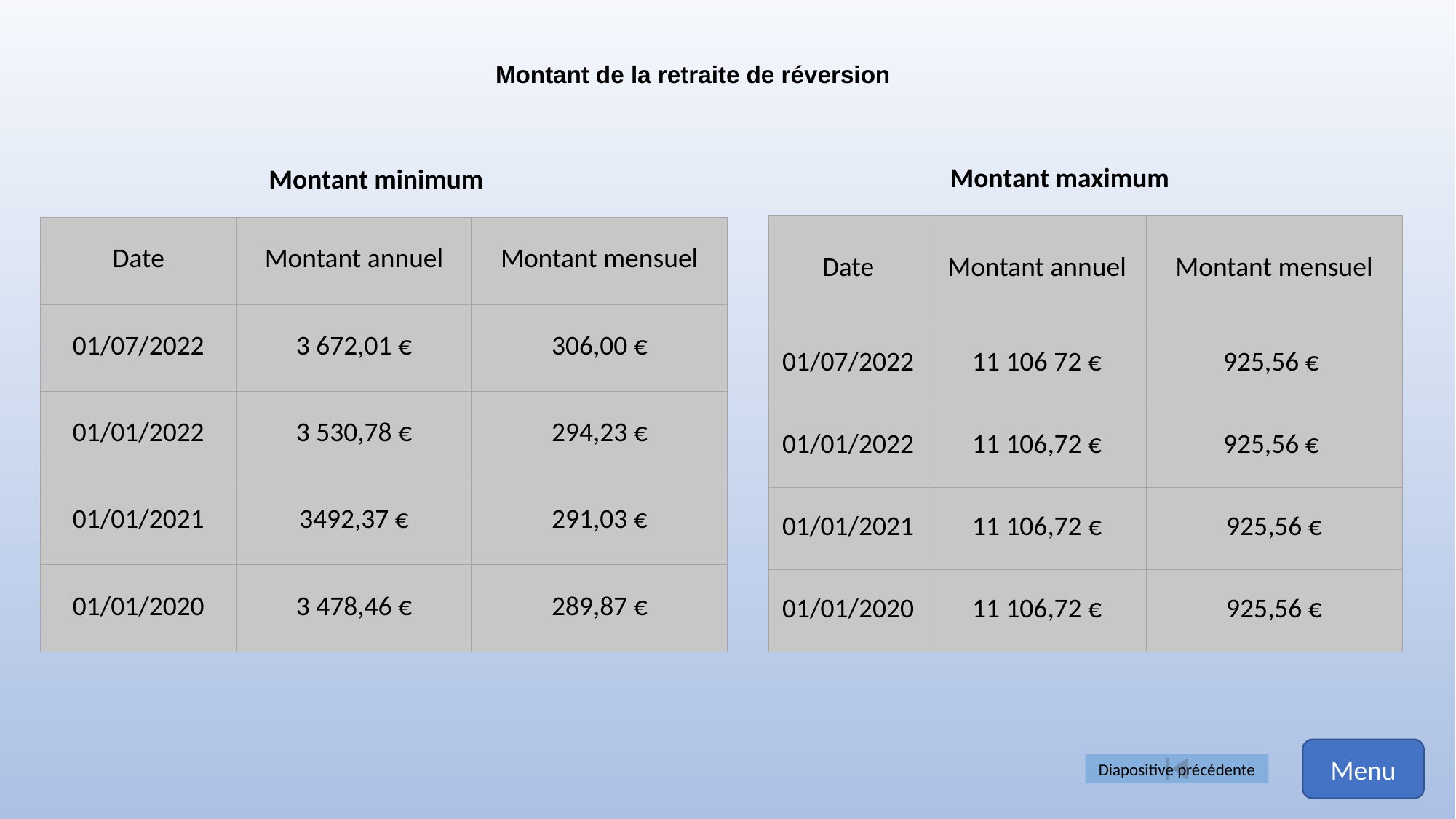

Montant de la retraite de réversion
Montant maximum
Montant minimum
| Date | Montant annuel | Montant mensuel |
| --- | --- | --- |
| 01/07/2022 | ​11 106 72 € | ​925,56 € |
| 01/01/2022 | ​11 106,72 € | ​925,56 € |
| ​01/01/2021 | ​11 106,72 € | ​925,56 € |
| ​01/01/2020 | ​11 106,72 € | ​925,56 € |
| Date | Montant annuel | Montant mensuel |
| --- | --- | --- |
| 01/07/2022 | 3 672,01 € | 306,00 € |
| 01/01/2022 | ​3 530,78 € | ​294,23 € |
| ​01/01/2021 | 3492,37 ​€ | ​291,03 € |
| ​01/01/2020 | ​3 478,46 € | ​289,87 € |
Menu
Diapositive précédente